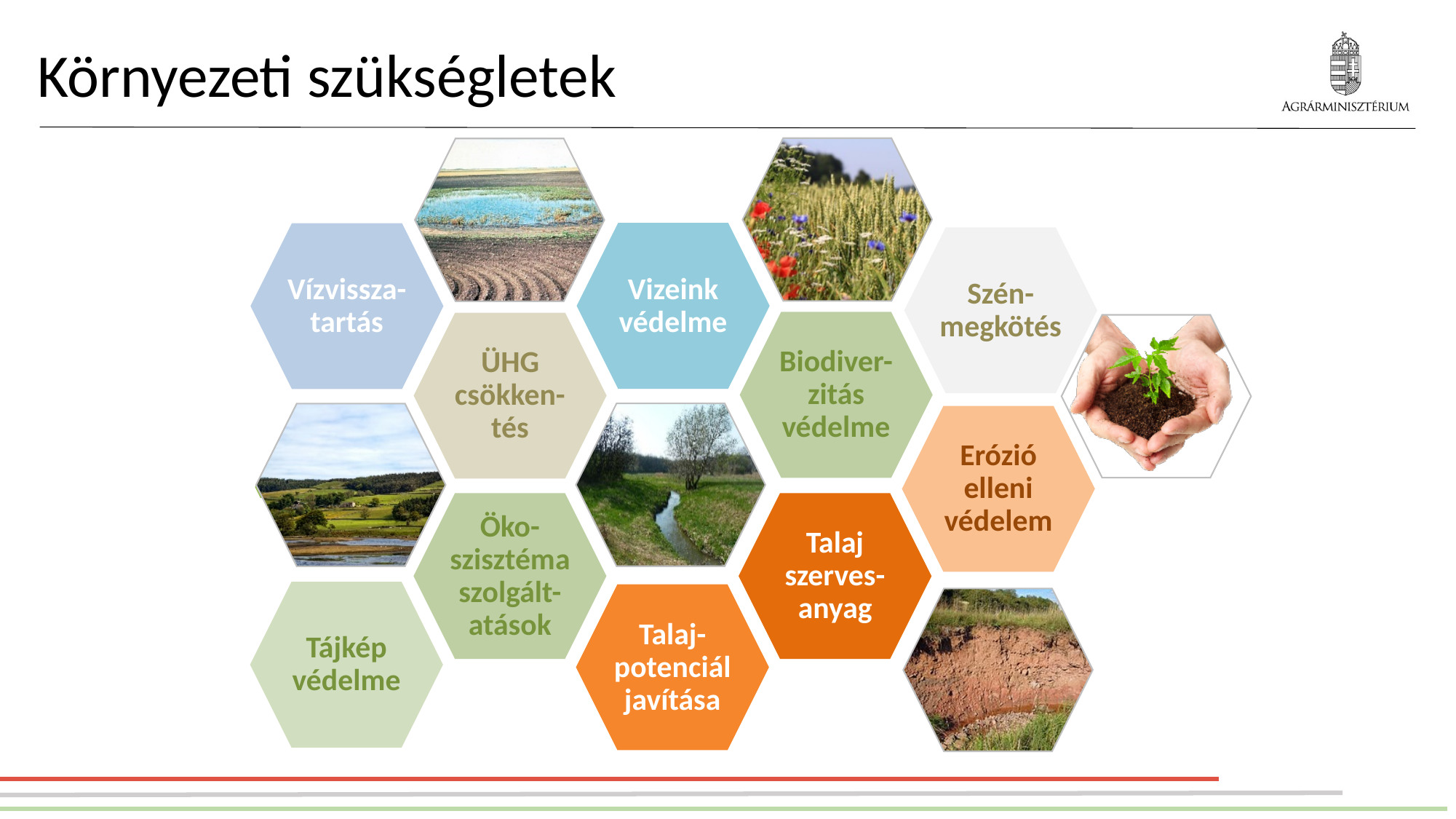

# Környezeti szükségletek
Talaj szerves-anyag
ÜHG csökken-tés
Vízvissza-tartás
Vizeink védelme
Biodiver-zitás védelme
Tájkép védelme
Öko-szisztéma szolgált-atások
Szén-megkötés
Erózió elleni védelem
Talaj-potenciál javítása